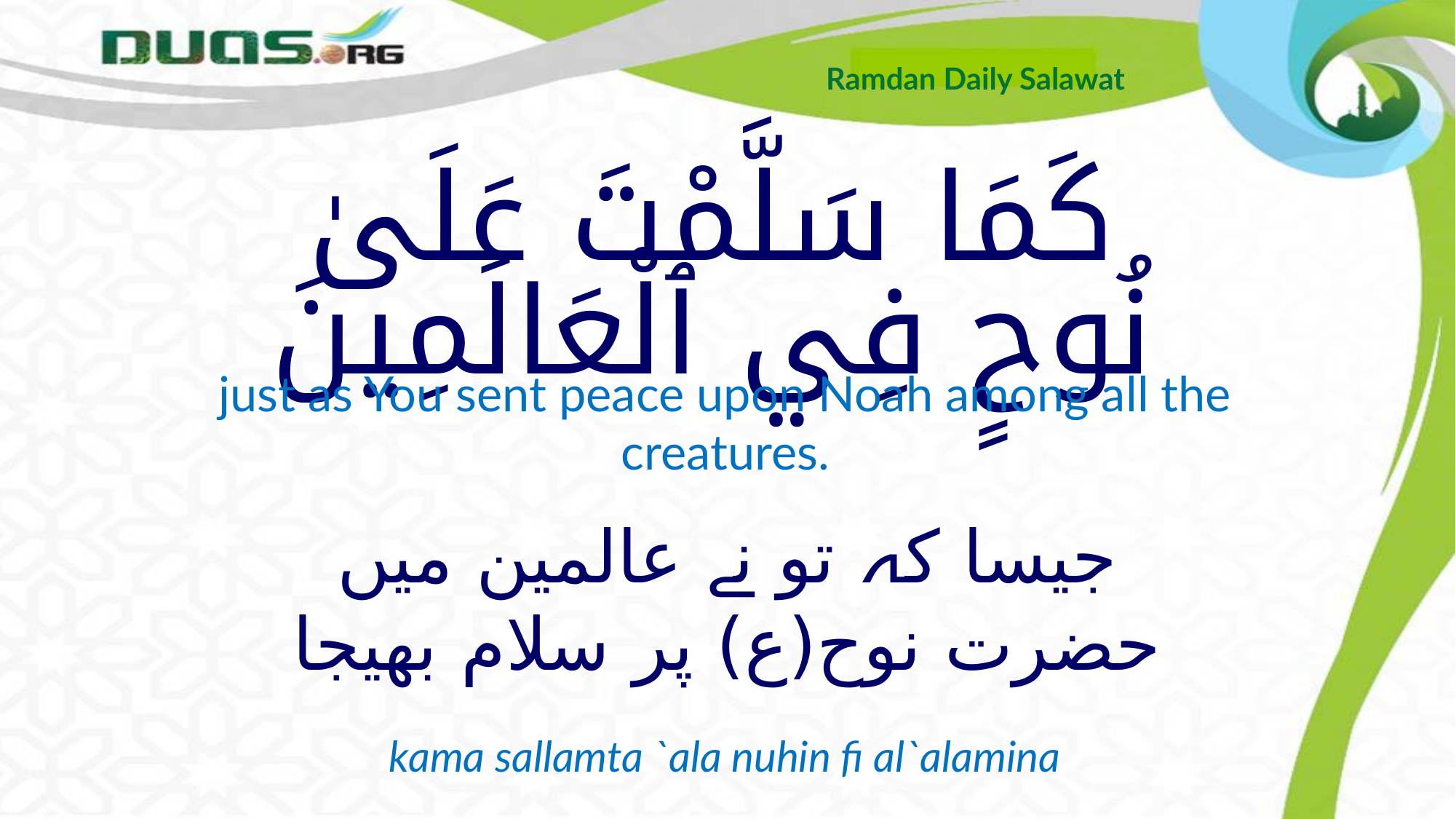

Ramdan Daily Salawat

# كَمَا سَلَّمْتَ عَلَىٰ نُوحٍ فِي ٱلْعَالَمِينَ
just as You sent peace upon Noah among all the creatures.

جیسا کہ تو نے عالمین میں حضرت نوح(ع) پر سلام بھیجا
kama sallamta `ala nuhin fi al`alamina